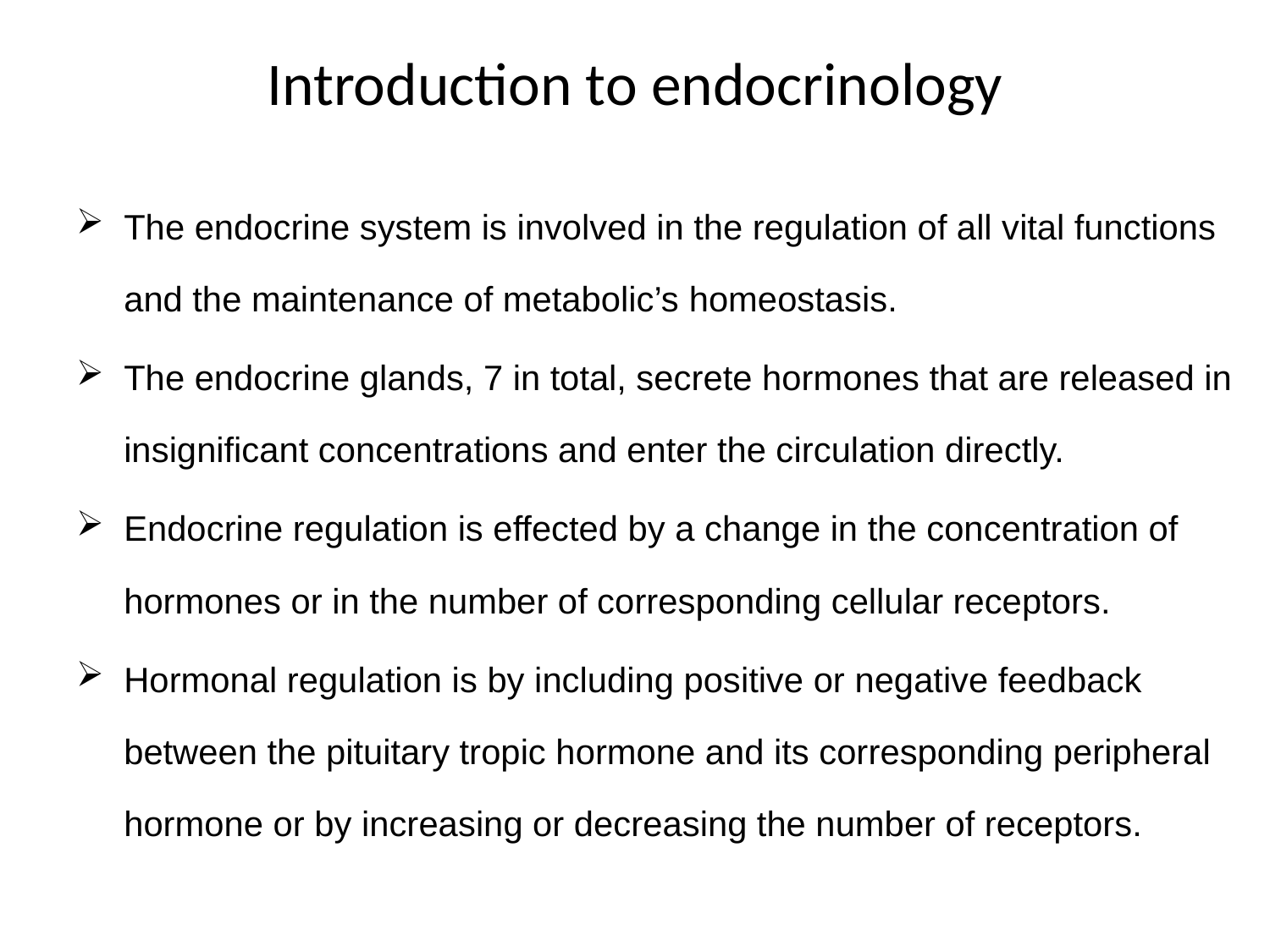

# Introduction to endocrinology
The endocrine system is involved in the regulation of all vital functions and the maintenance of metabolic’s homeostasis.
The endocrine glands, 7 in total, secrete hormones that are released in insignificant concentrations and enter the circulation directly.
Endocrine regulation is effected by a change in the concentration of hormones or in the number of corresponding cellular receptors.
Hormonal regulation is by including positive or negative feedback between the pituitary tropic hormone and its corresponding peripheral hormone or by increasing or decreasing the number of receptors.